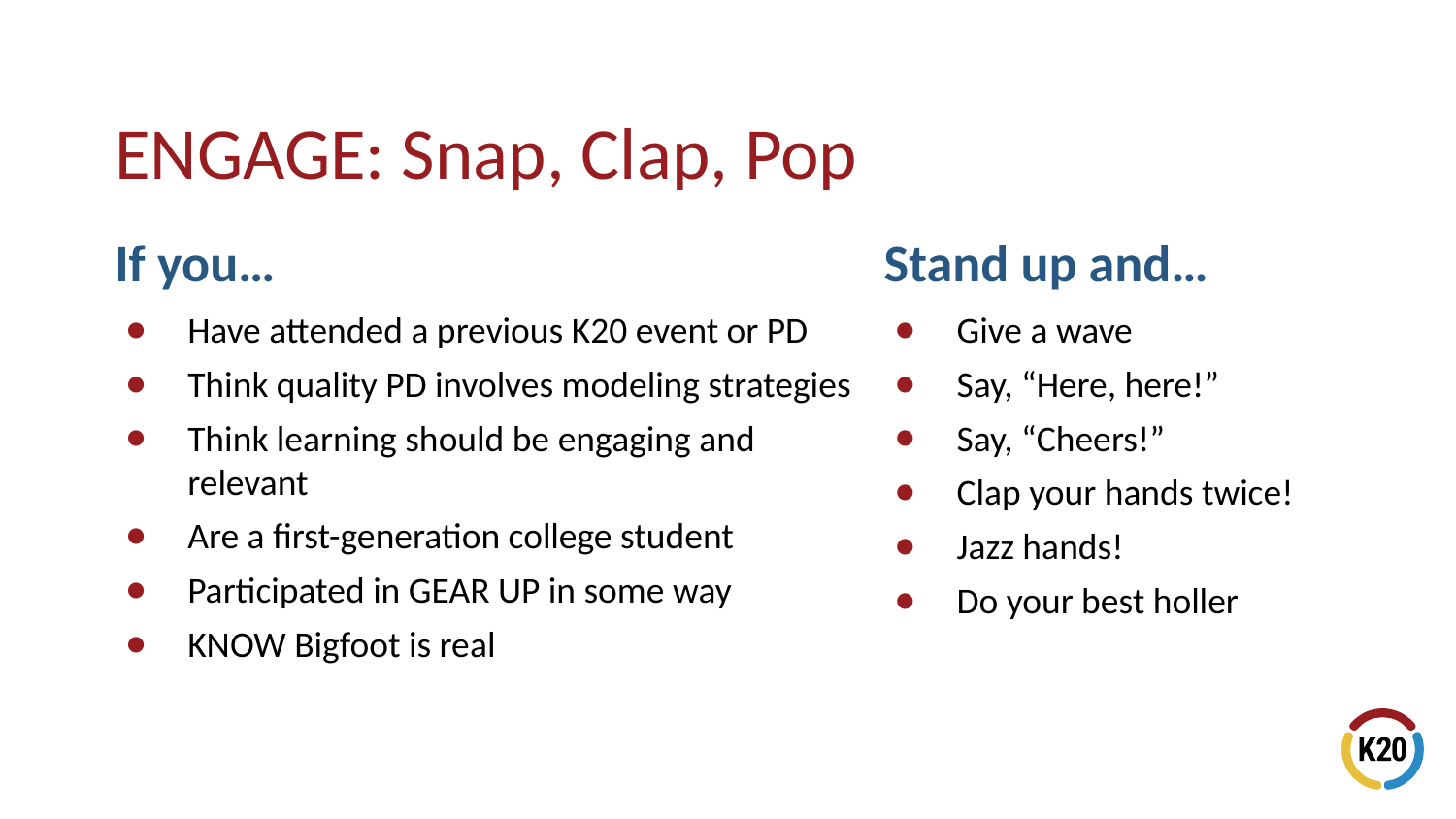

# ENGAGE: Snap, Clap, Pop
If you…
Stand up and…
Have attended a previous K20 event or PD
Think quality PD involves modeling strategies
Think learning should be engaging and relevant
Are a first-generation college student
Participated in GEAR UP in some way
KNOW Bigfoot is real
Give a wave
Say, “Here, here!”
Say, “Cheers!”
Clap your hands twice!
Jazz hands!
Do your best holler